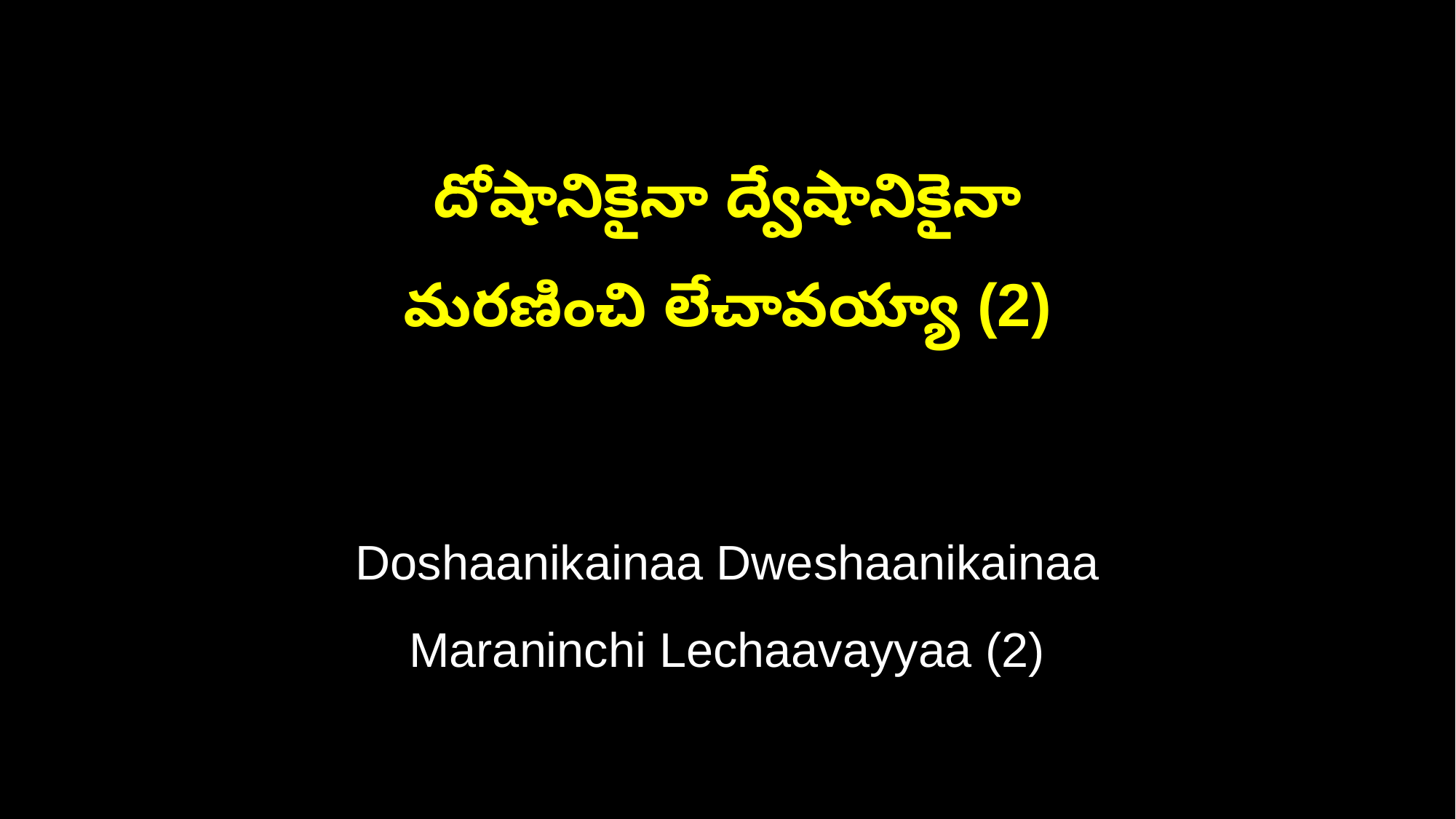

దోషానికైనా ద్వేషానికైనా
మరణించి లేచావయ్యా (2)
Doshaanikainaa Dweshaanikainaa
Maraninchi Lechaavayyaa (2)